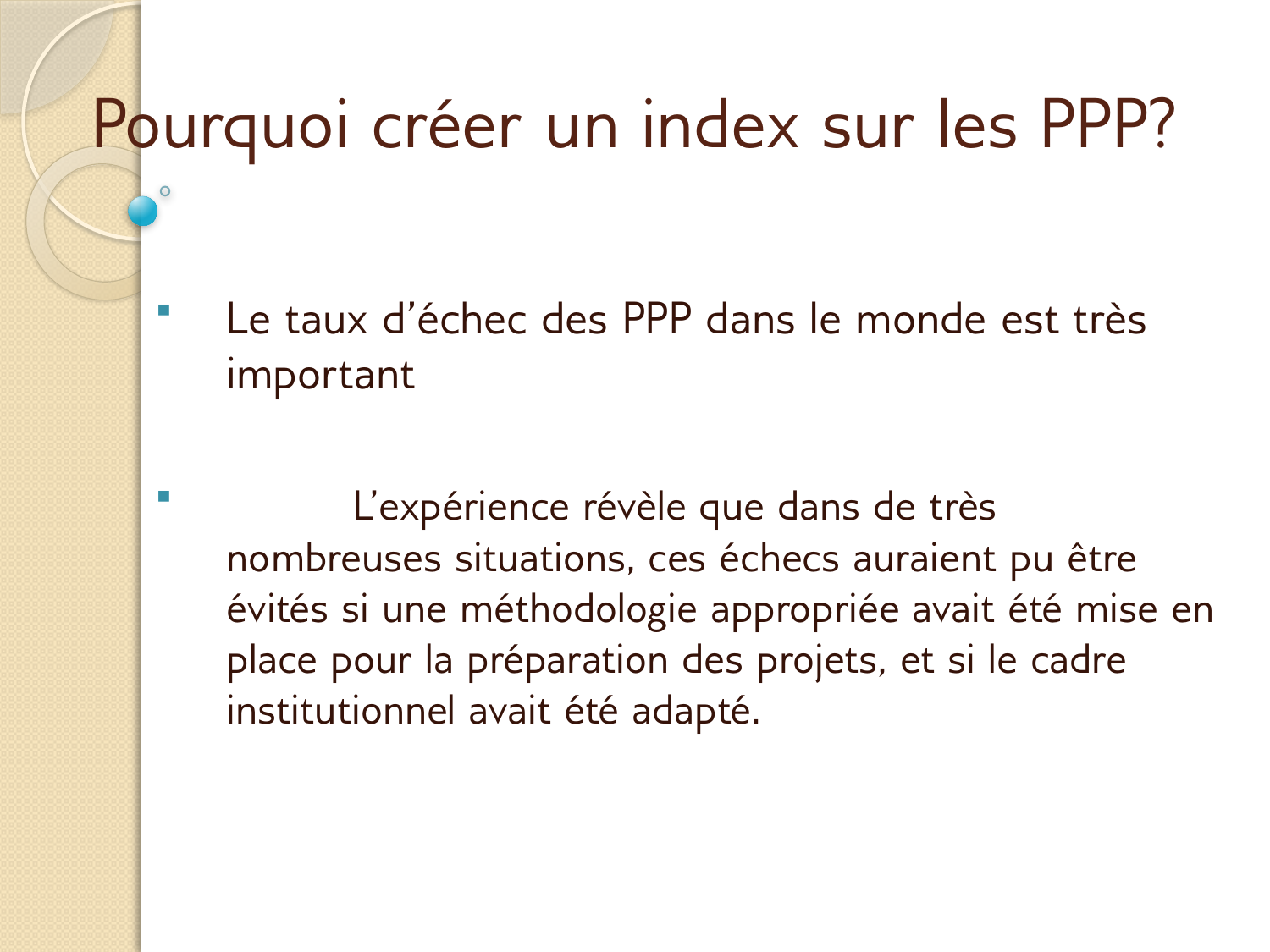

# Pourquoi créer un index sur les PPP?
Le taux d’échec des PPP dans le monde est très important

	L’expérience révèle que dans de très nombreuses situations, ces échecs auraient pu être évités si une méthodologie appropriée avait été mise en place pour la préparation des projets, et si le cadre institutionnel avait été adapté.